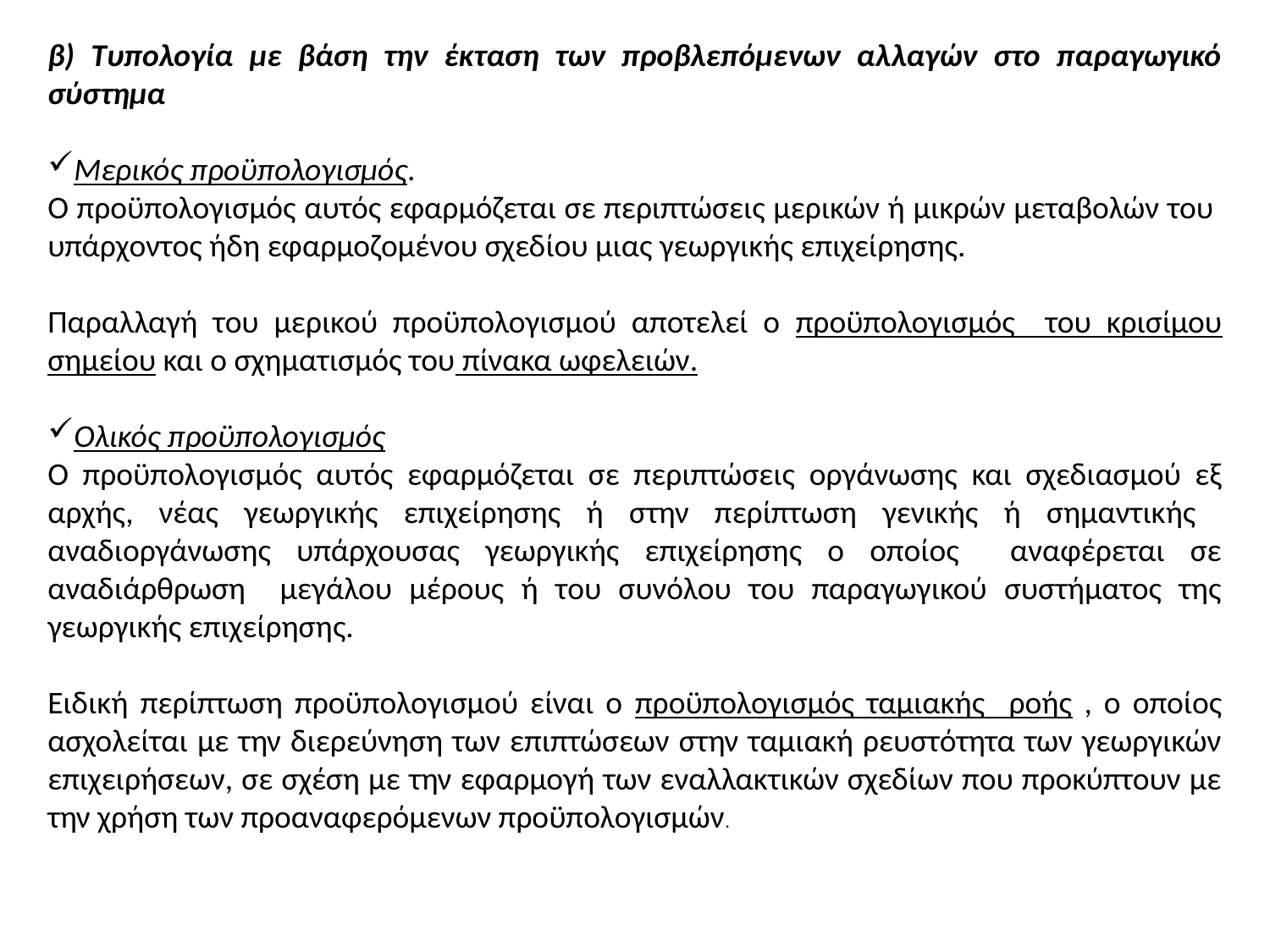

β) Τυπολογία με βάση την έκταση των προβλεπόμενων αλλαγών στο παραγωγικό σύστημα

Μερικός προϋπολογισμός.
Ο προϋπολογισμός αυτός εφαρμόζεται σε περιπτώσεις μερικών ή μικρών μεταβολών του  υπάρχοντος ήδη εφαρμοζομένου σχεδίου μιας γεωργικής επιχείρησης.

Παραλλαγή του μερικού προϋπολογισμού αποτελεί ο προϋπολογισμός  του κρισίμου σημείου και ο σχηματισμός του πίνακα ωφελειών.

Ολικός προϋπολογισμός
Ο προϋπολογισμός αυτός εφαρμόζεται σε περιπτώσεις οργάνωσης και σχεδιασμού εξ αρχής, νέας γεωργικής επιχείρησης ή στην περίπτωση γενικής ή σημαντικής  αναδιοργάνωσης υπάρχουσας γεωργικής επιχείρησης ο οποίος  αναφέρεται σε αναδιάρθρωση  μεγάλου μέρους ή του συνόλου του παραγωγικού συστήματος της γεωργικής επιχείρησης.

Ειδική περίπτωση προϋπολογισμού είναι ο προϋπολογισμός ταμιακής  ροής , ο οποίος ασχολείται με την διερεύνηση των επιπτώσεων στην ταμιακή ρευστότητα των γεωργικών επιχειρήσεων, σε σχέση με την εφαρμογή των εναλλακτικών σχεδίων που προκύπτουν με την χρήση των προαναφερόμενων προϋπολογισμών.